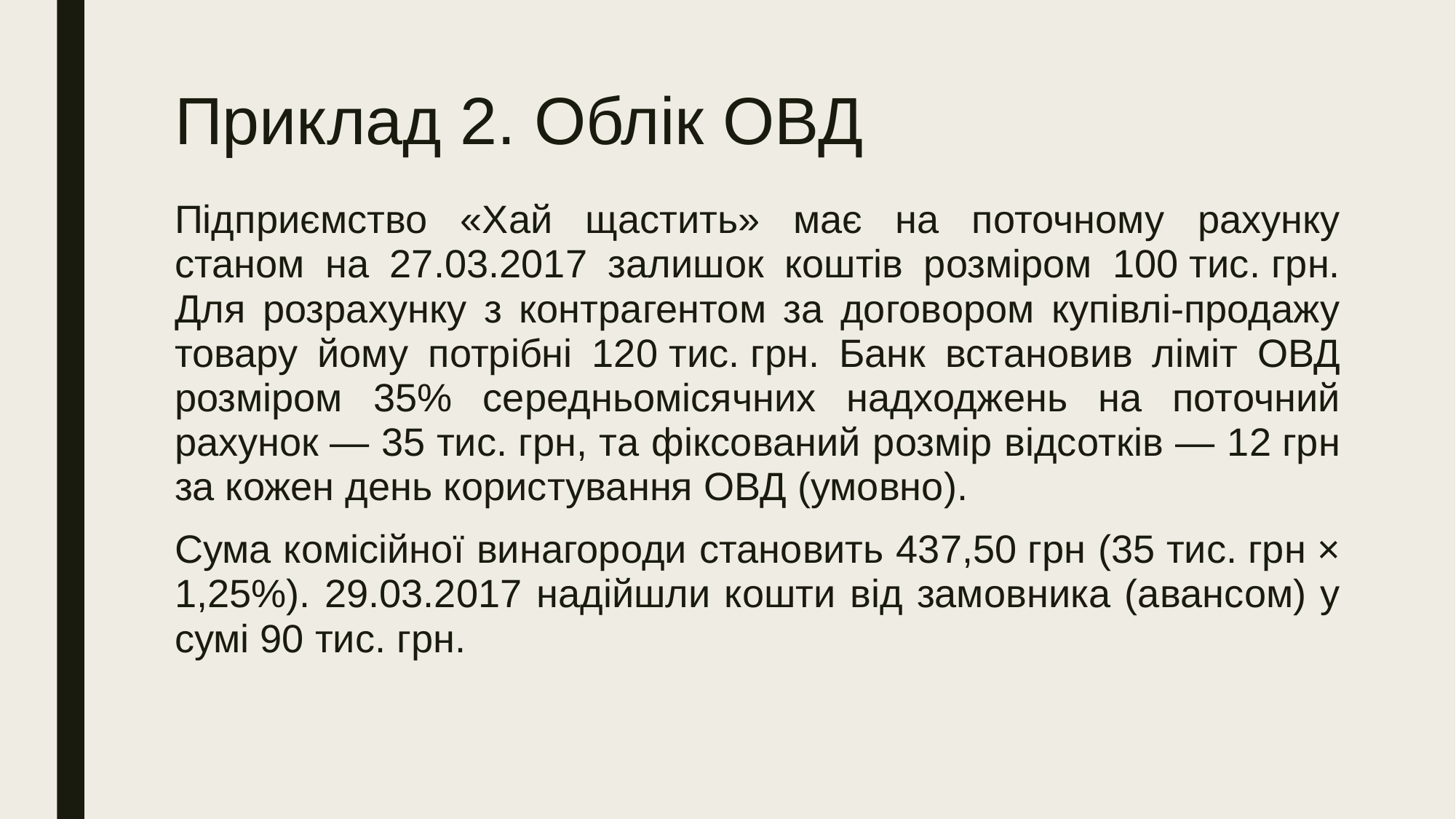

# Приклад 2. Облік ОВД
Підприємство «Хай щастить» має на поточному рахунку станом на 27.03.2017 залишок коштів розміром 100 тис. грн. Для розрахунку з контрагентом за договором купівлі-продажу товару йому потрібні 120 тис. грн. Банк встановив ліміт ОВД розміром 35% середньомісячних надходжень на поточний рахунок — 35 тис. грн, та фіксований розмір відсотків — 12 грн за кожен день користування ОВД (умовно).
Сума комісійної винагороди становить 437,50 грн (35 тис. грн × 1,25%). 29.03.2017 надійшли кошти від замовника (авансом) у сумі 90 тис. грн.